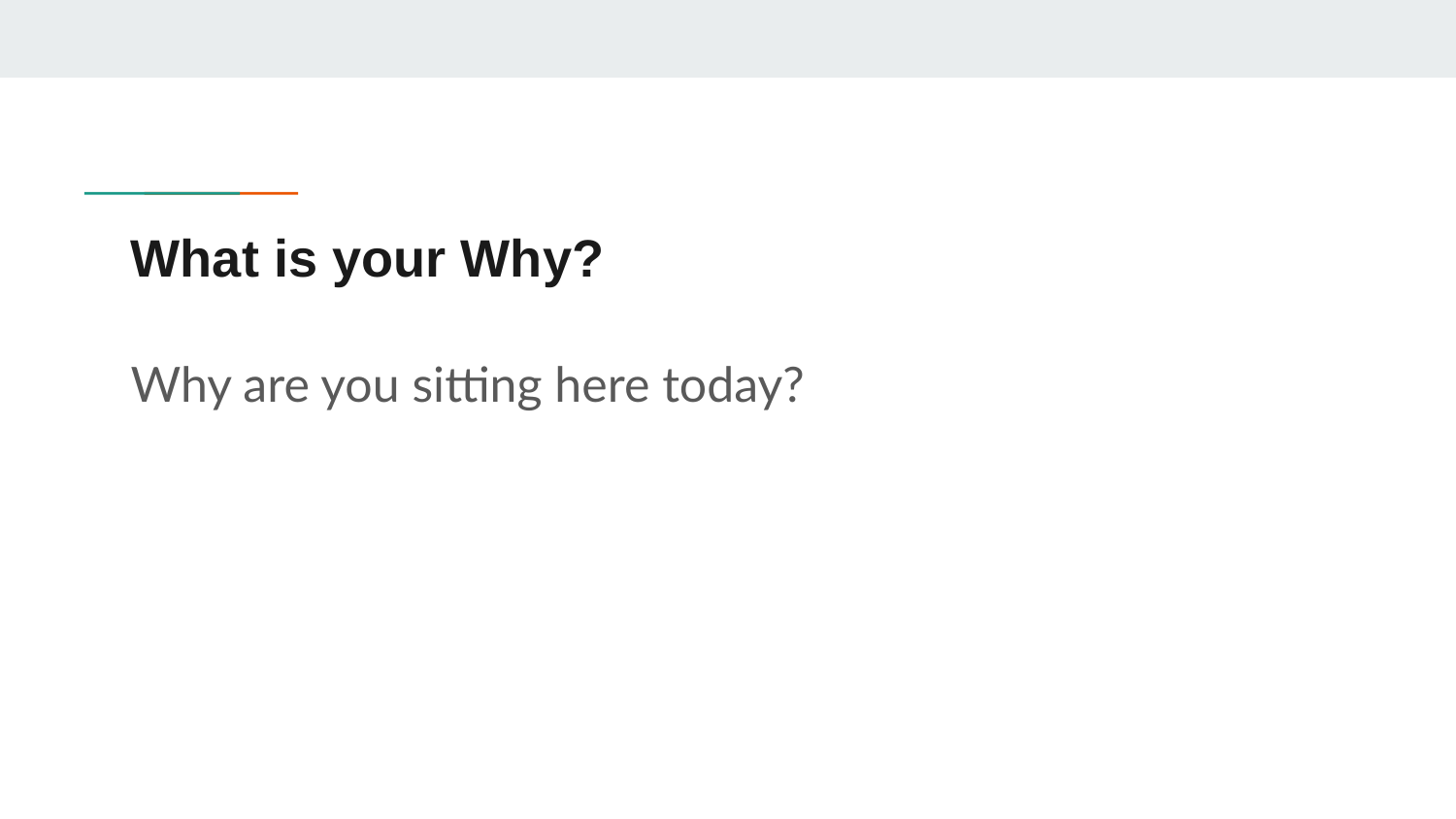

# What is your Why?
Why are you sitting here today?